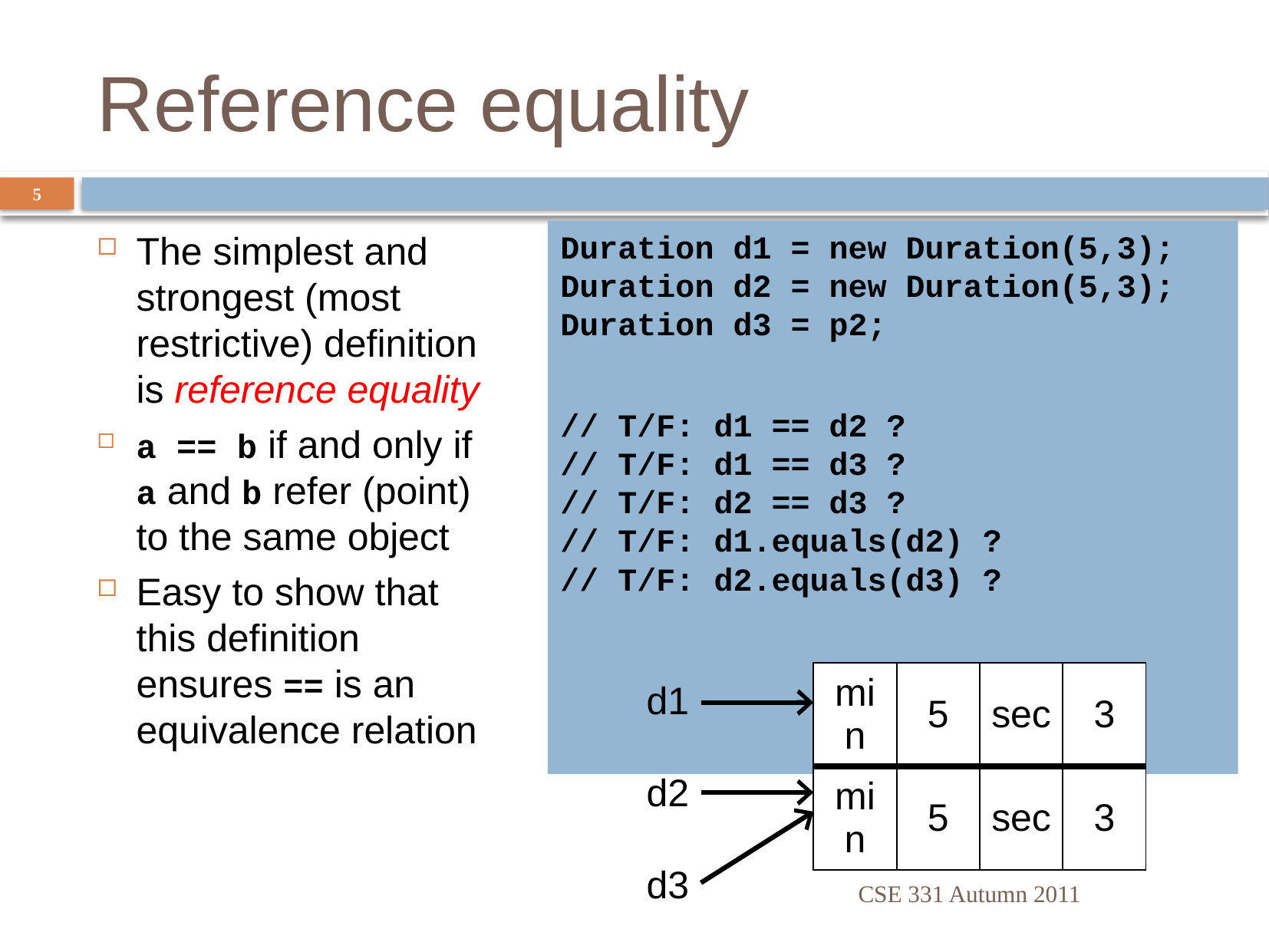

# Reference equality
5
The simplest and strongest (most restrictive) definition is reference equality
a == b if and only if a and b refer (point) to the same object
Easy to show that this definition ensures == is an equivalence relation
Duration d1 = new Duration(5,3);
Duration d2 = new Duration(5,3);
Duration d3 = p2;

// T/F: d1 == d2 ?
// T/F: d1 == d3 ?
// T/F: d2 == d3 ?
// T/F: d1.equals(d2) ?
// T/F: d2.equals(d3) ?
| min | 5 | sec | 3 |
| --- | --- | --- | --- |
| min | 5 | sec | 3 |
d1
d2
d3
CSE 331 Autumn 2011